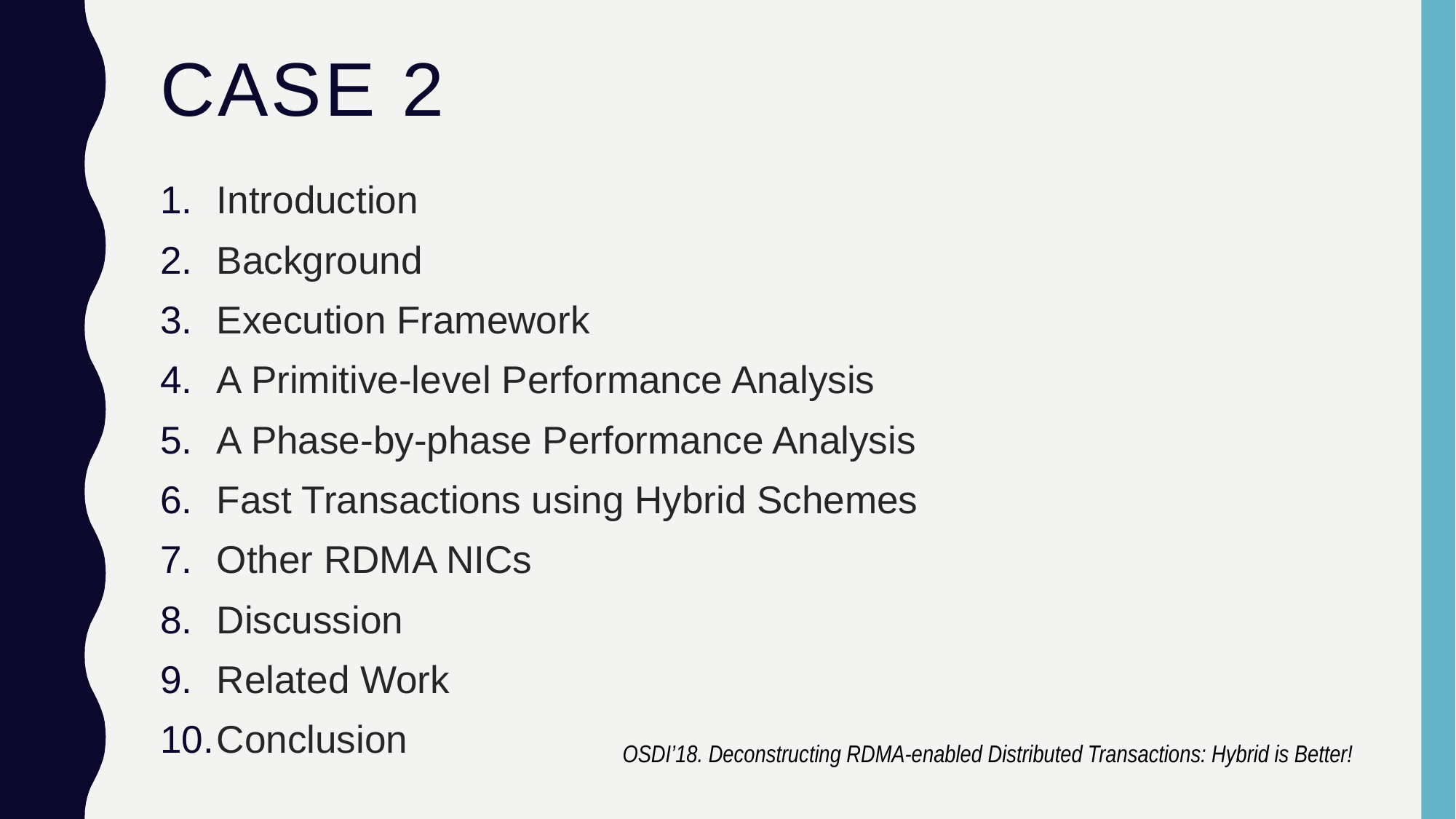

# Case 2
Introduction
Background
Execution Framework
A Primitive-level Performance Analysis
A Phase-by-phase Performance Analysis
Fast Transactions using Hybrid Schemes
Other RDMA NICs
Discussion
Related Work
Conclusion

OSDI’18. Deconstructing RDMA-enabled Distributed Transactions: Hybrid is Better!